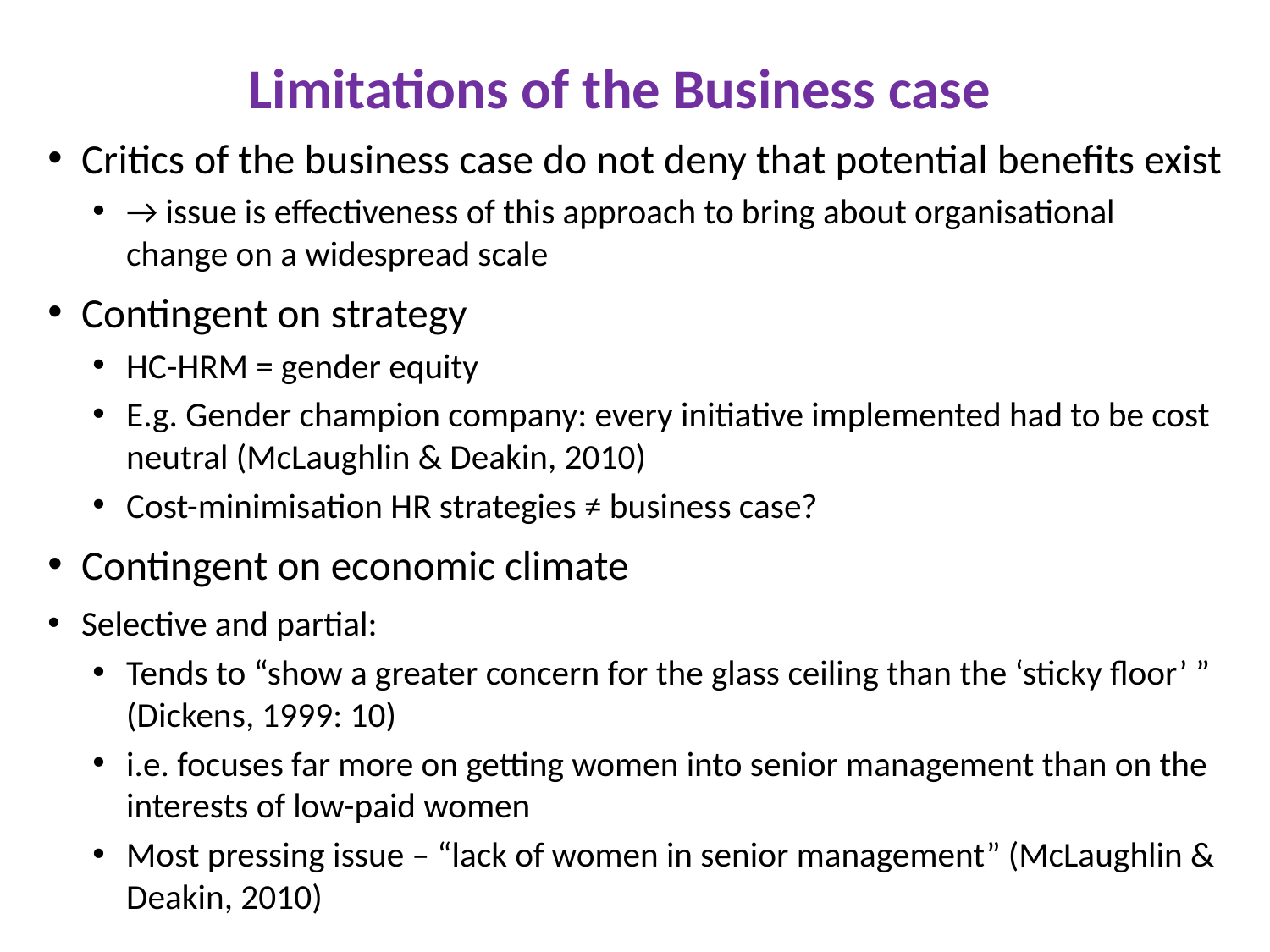

# Limitations of the Business case
Critics of the business case do not deny that potential benefits exist
→ issue is effectiveness of this approach to bring about organisational change on a widespread scale
Contingent on strategy
HC-HRM = gender equity
E.g. Gender champion company: every initiative implemented had to be cost neutral (McLaughlin & Deakin, 2010)
Cost-minimisation HR strategies ≠ business case?
Contingent on economic climate
Selective and partial:
Tends to “show a greater concern for the glass ceiling than the ‘sticky floor’ ” (Dickens, 1999: 10)
i.e. focuses far more on getting women into senior management than on the interests of low-paid women
Most pressing issue – “lack of women in senior management” (McLaughlin & Deakin, 2010)